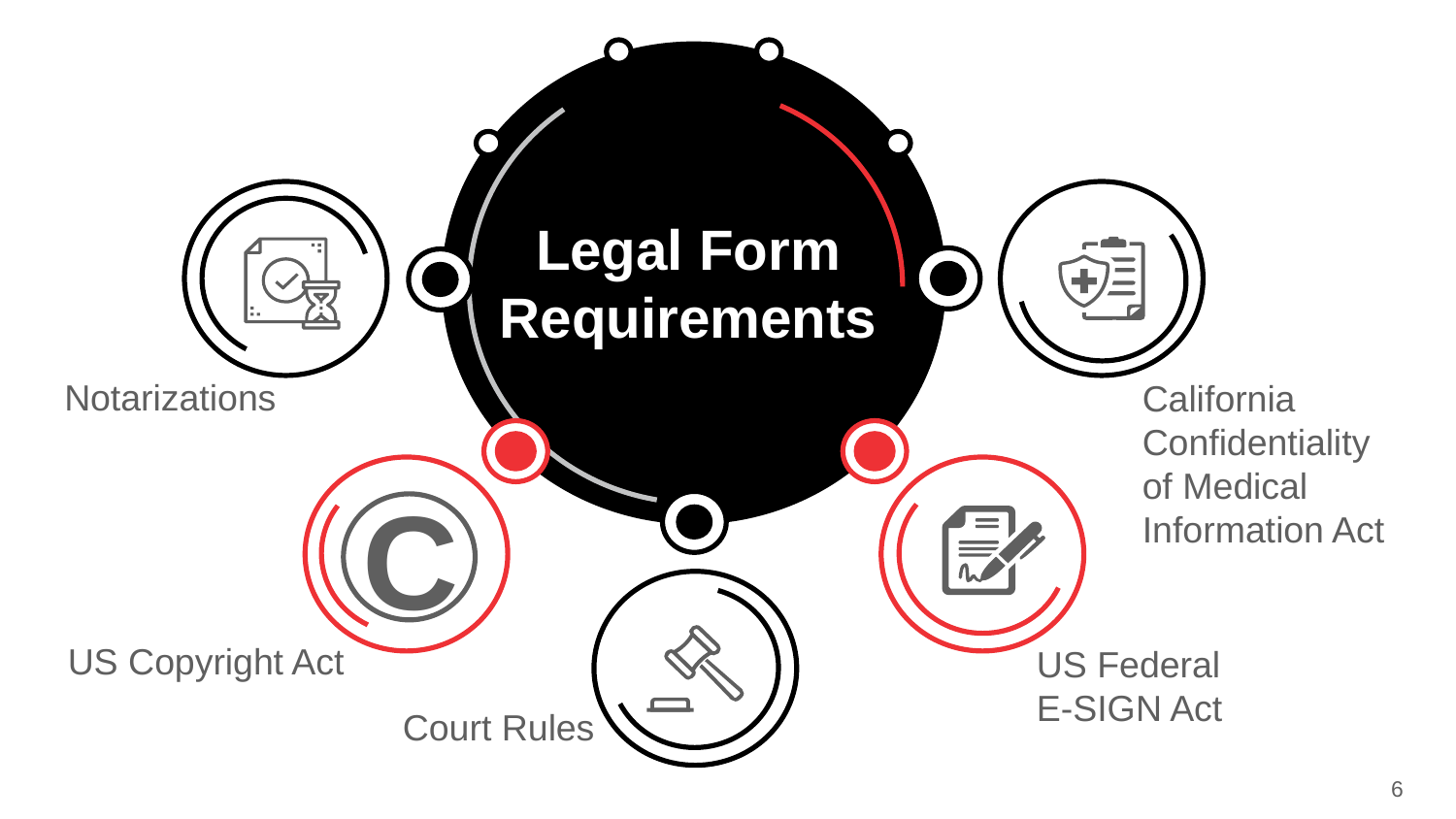

Legal Form
Requirements

Notarizations

C

US Copyright Act

US Federal
E-SIGN Act
Court Rules
California
Confidentiality
of Medical
Information Act
6